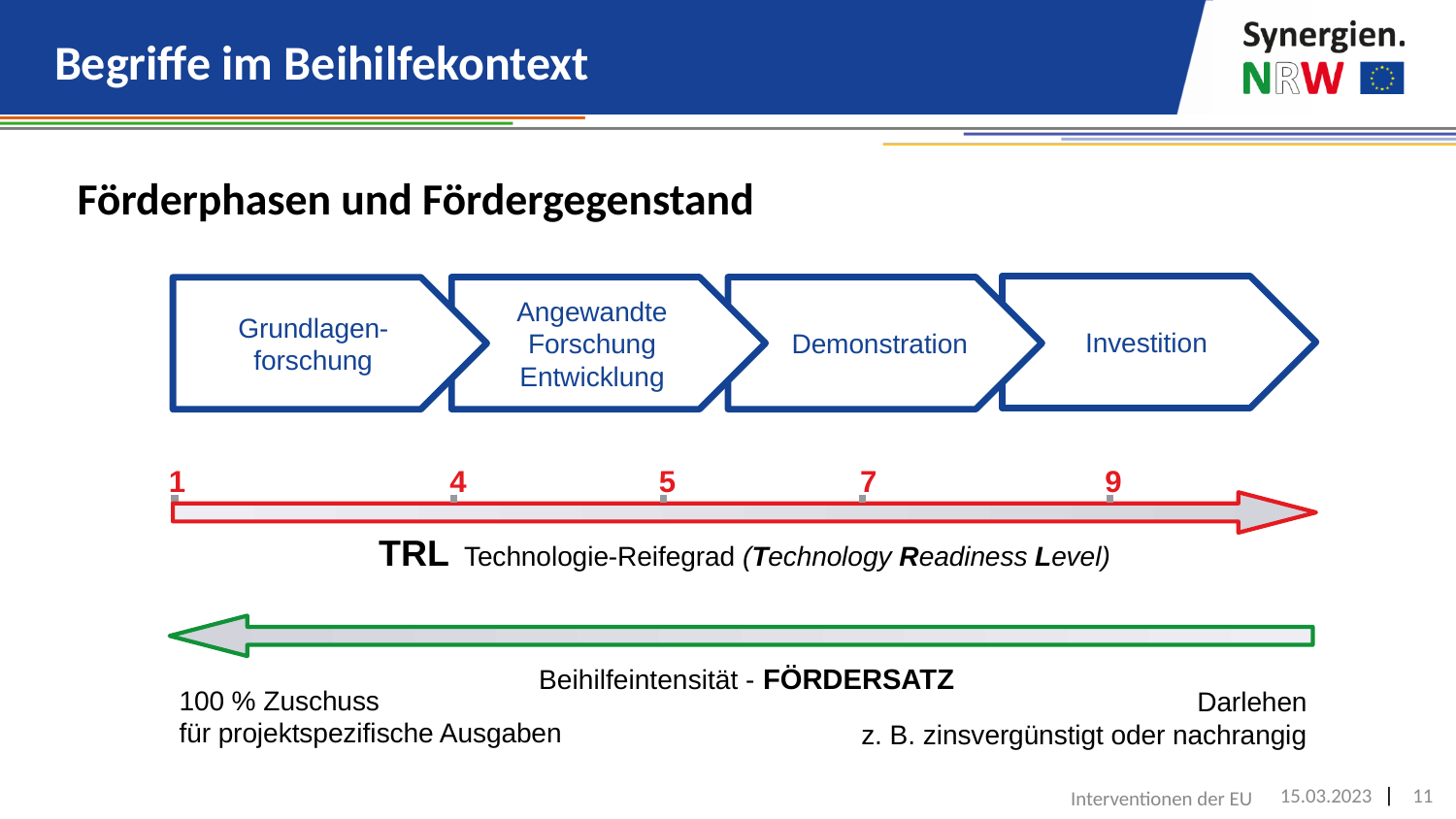

# Begriffe im Beihilfekontext
Förderphasen und Fördergegenstand
 Investition
Angewandte
Forschung
Entwicklung
   Demonstration
Grundlagen-forschung
4
1
5
7
9

TRL  Technologie-Reifegrad (Technology Readiness Level)

Beihilfeintensität - FÖRDERSATZ
100 % Zuschuss
für projektspezifische Ausgaben
Darlehen
z. B. zinsvergünstigt oder nachrangig
Interventionen der EU
15.03.2023
11